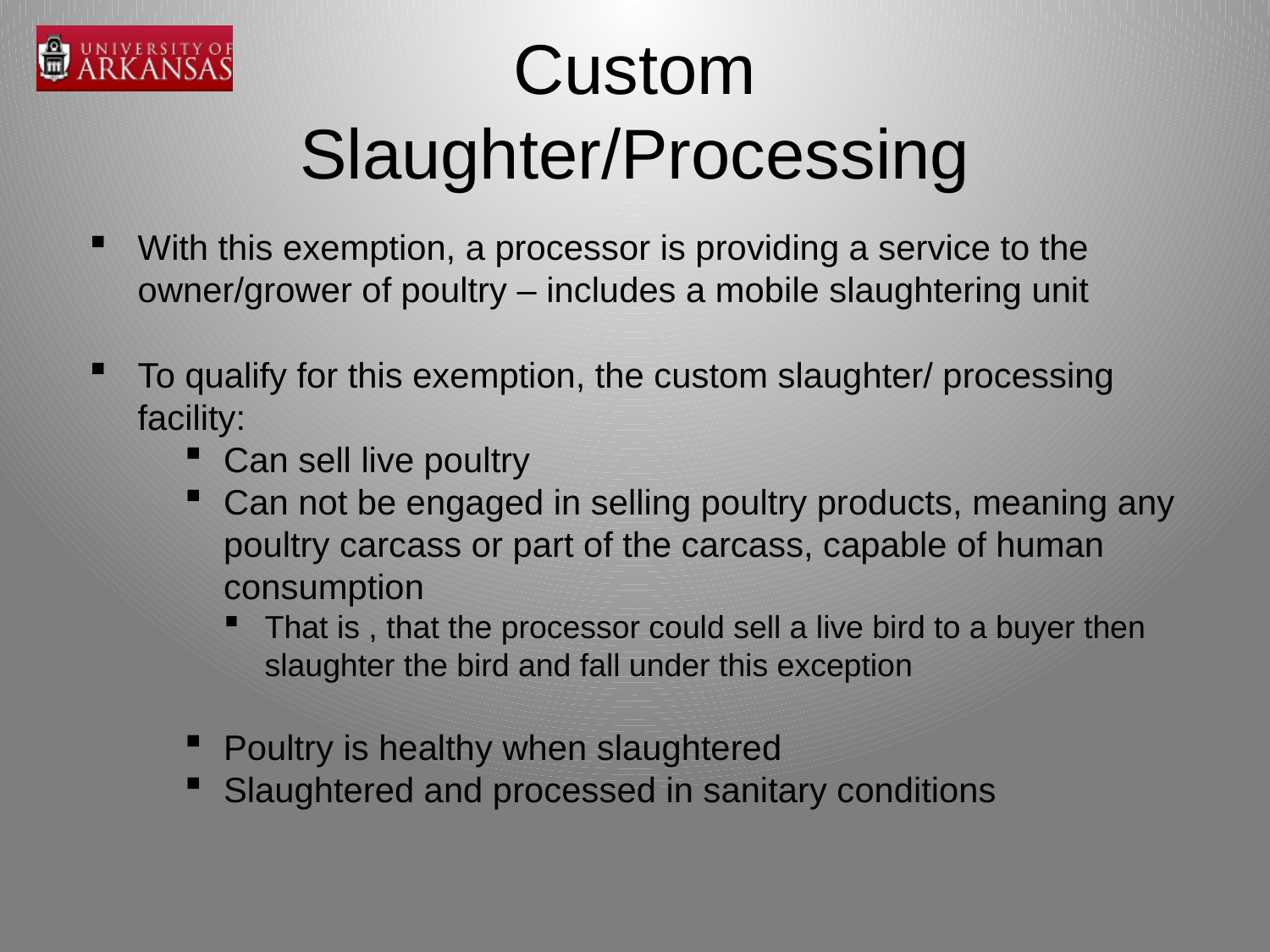

# Custom Slaughter/Processing
With this exemption, a processor is providing a service to the owner/grower of poultry – includes a mobile slaughtering unit

To qualify for this exemption, the custom slaughter/ processing facility:
Can sell live poultry
Can not be engaged in selling poultry products, meaning any poultry carcass or part of the carcass, capable of human consumption
That is , that the processor could sell a live bird to a buyer then slaughter the bird and fall under this exception

Poultry is healthy when slaughtered
Slaughtered and processed in sanitary conditions